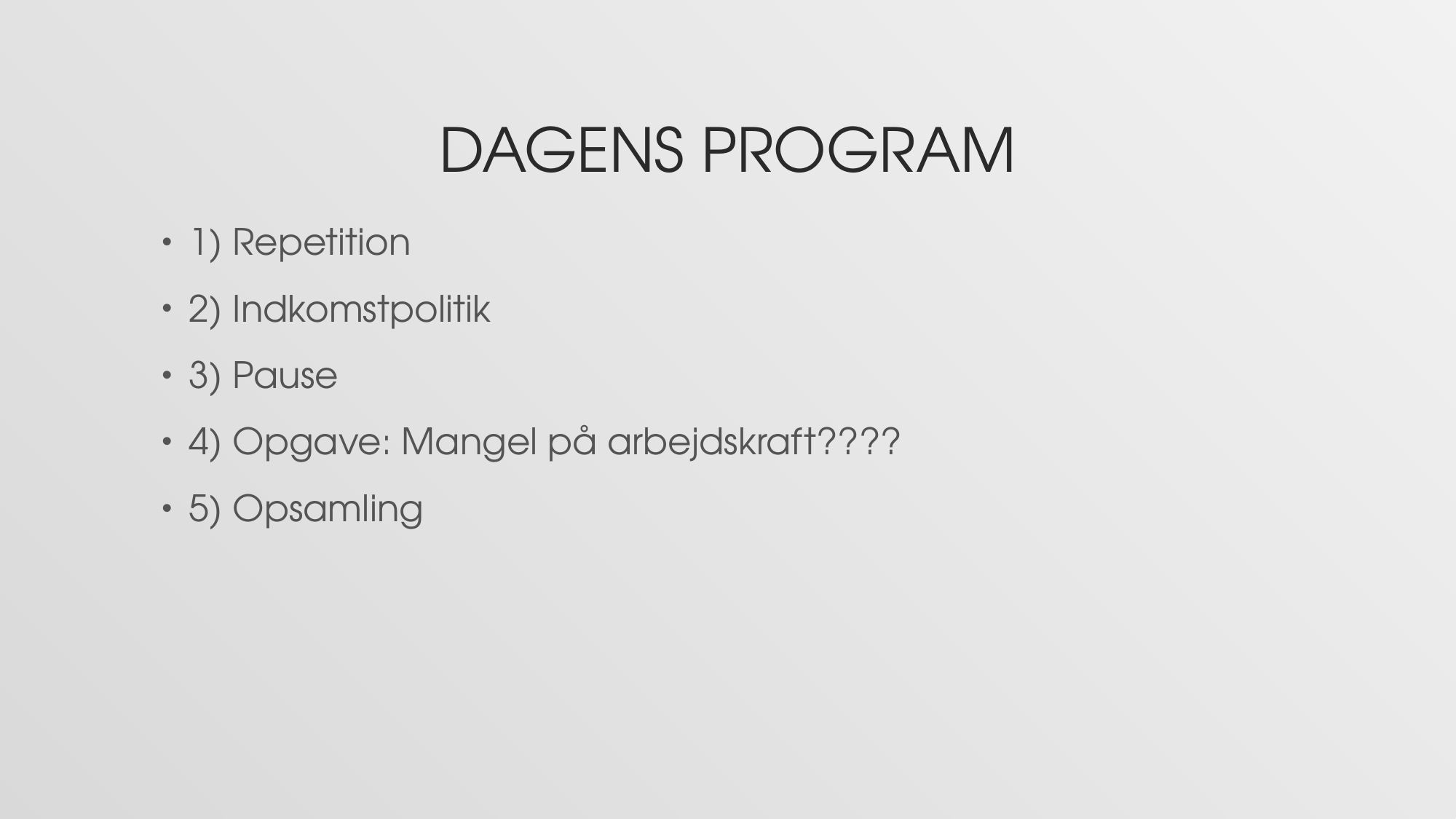

# Dagens program
1) Repetition
2) Indkomstpolitik
3) Pause
4) Opgave: Mangel på arbejdskraft????
5) Opsamling